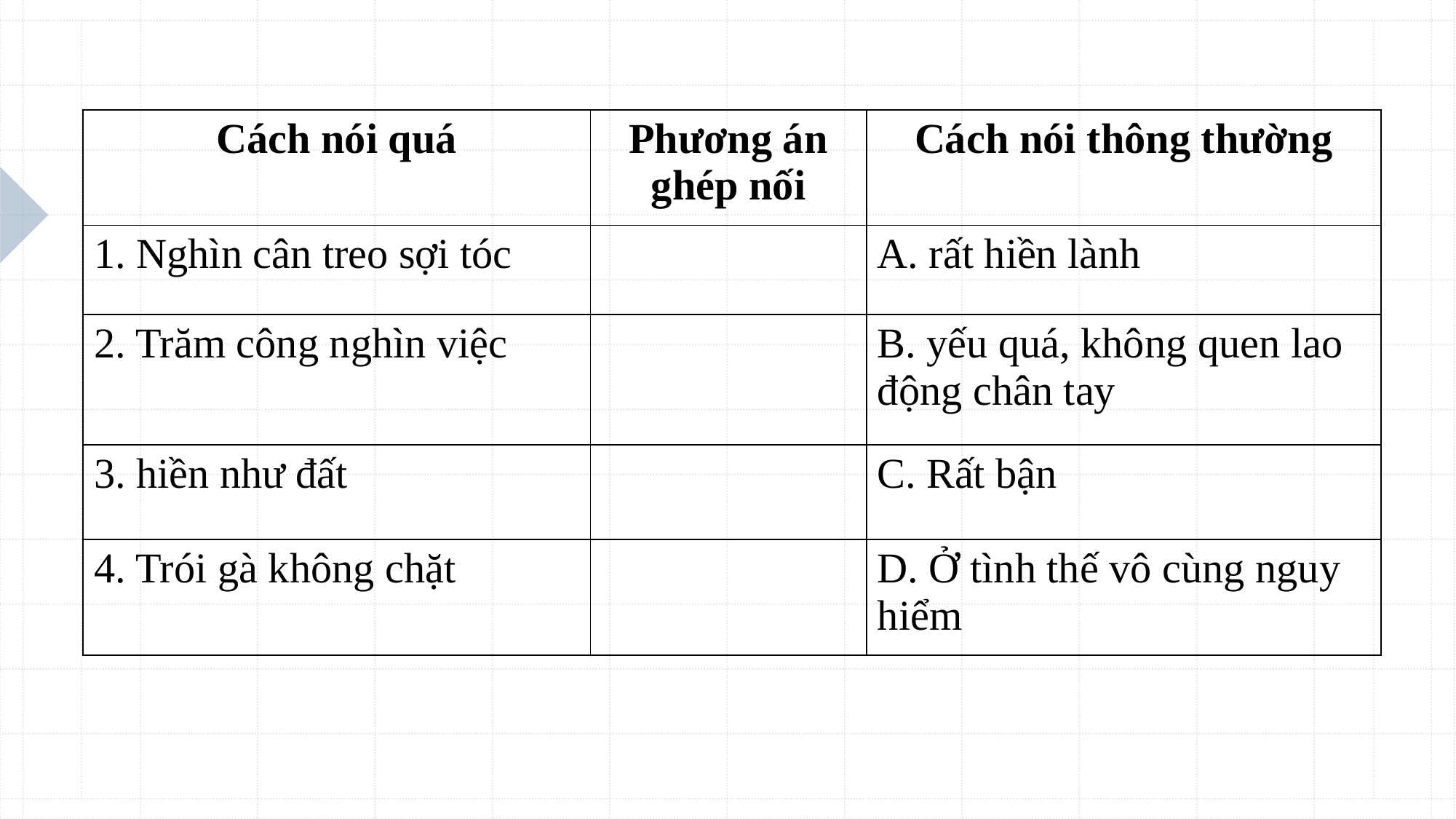

| Cách nói quá | Phương án ghép nối | Cách nói thông thường |
| --- | --- | --- |
| 1. Nghìn cân treo sợi tóc |  | A. rất hiền lành |
| 2. Trăm công nghìn việc |  | B. yếu quá, không quen lao động chân tay |
| 3. hiền như đất |  | C. Rất bận |
| 4. Trói gà không chặt |  | D. Ở tình thế vô cùng nguy hiểm |